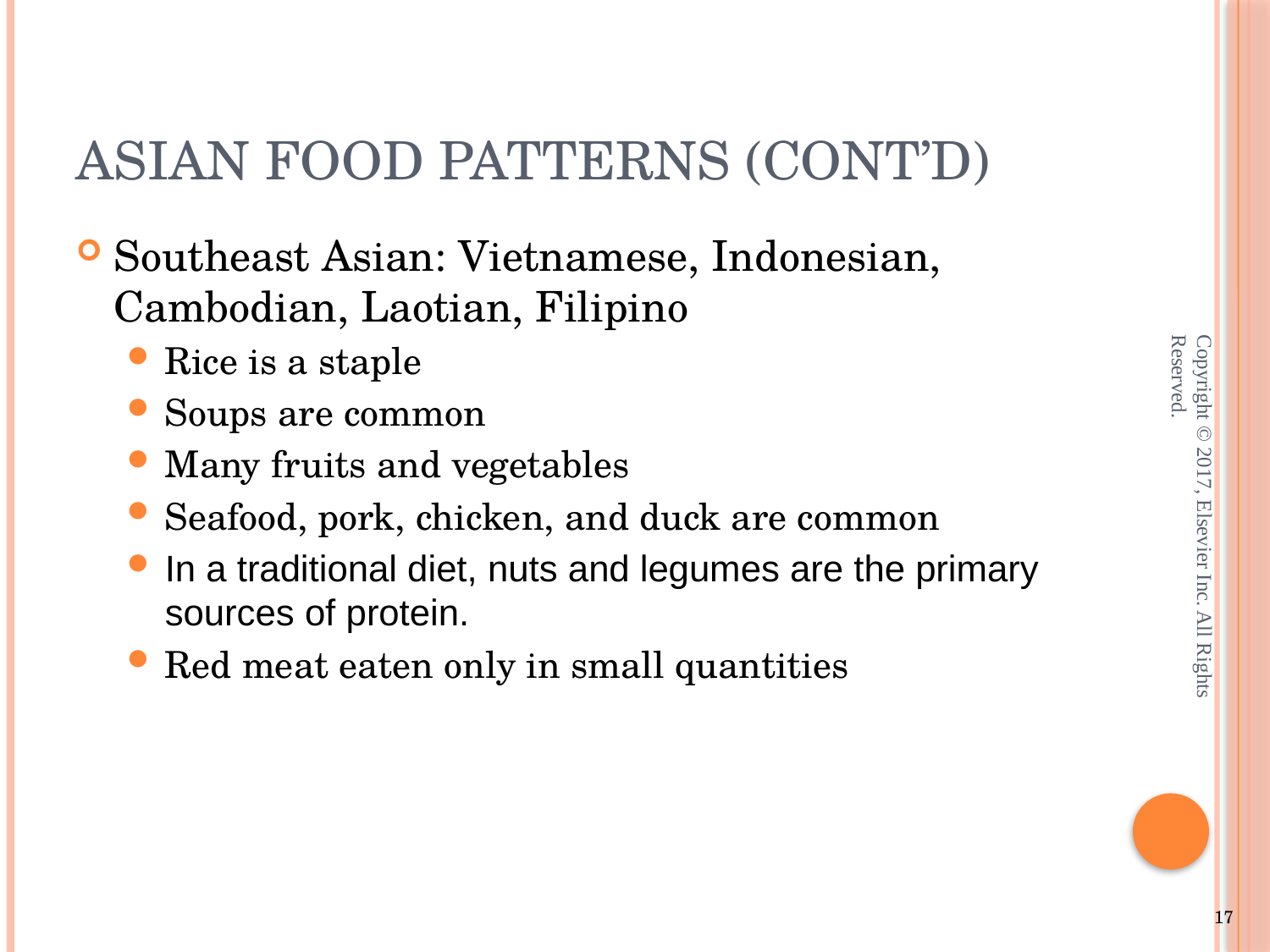

# Asian Food Patterns (cont’d)
Southeast Asian: Vietnamese, Indonesian, Cambodian, Laotian, Filipino
Rice is a staple
Soups are common
Many fruits and vegetables
Seafood, pork, chicken, and duck are common
In a traditional diet, nuts and legumes are the primary sources of protein.
Red meat eaten only in small quantities
Copyright © 2017, Elsevier Inc. All Rights Reserved.
17